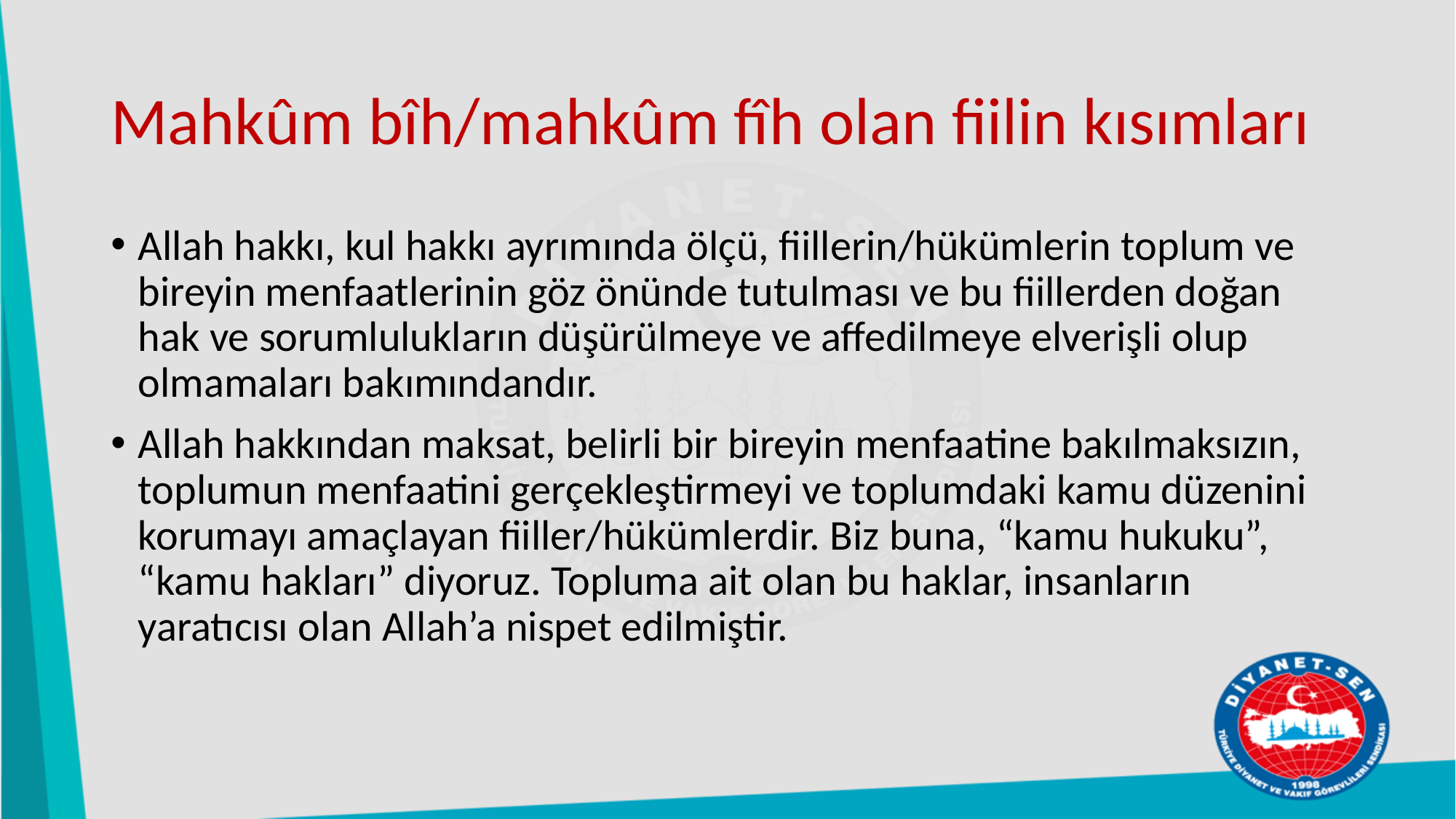

# Mahkûm bîh/mahkûm fîh olan fiilin kısımları
Allah hakkı, kul hakkı ayrımında ölçü, fiillerin/hükümlerin toplum ve bireyin menfaatlerinin göz önünde tutulması ve bu fiillerden doğan hak ve sorumlulukların düşürülmeye ve affedilmeye elverişli olup olmamaları bakımındandır.
Allah hakkından maksat, belirli bir bireyin menfaatine bakılmaksızın, toplumun menfaatini gerçekleştirmeyi ve toplumdaki kamu düzenini korumayı amaçlayan fiiller/hükümlerdir. Biz buna, “kamu hukuku”, “kamu hakları” diyoruz. Topluma ait olan bu haklar, insanların yaratıcısı olan Allah’a nispet edilmiştir.